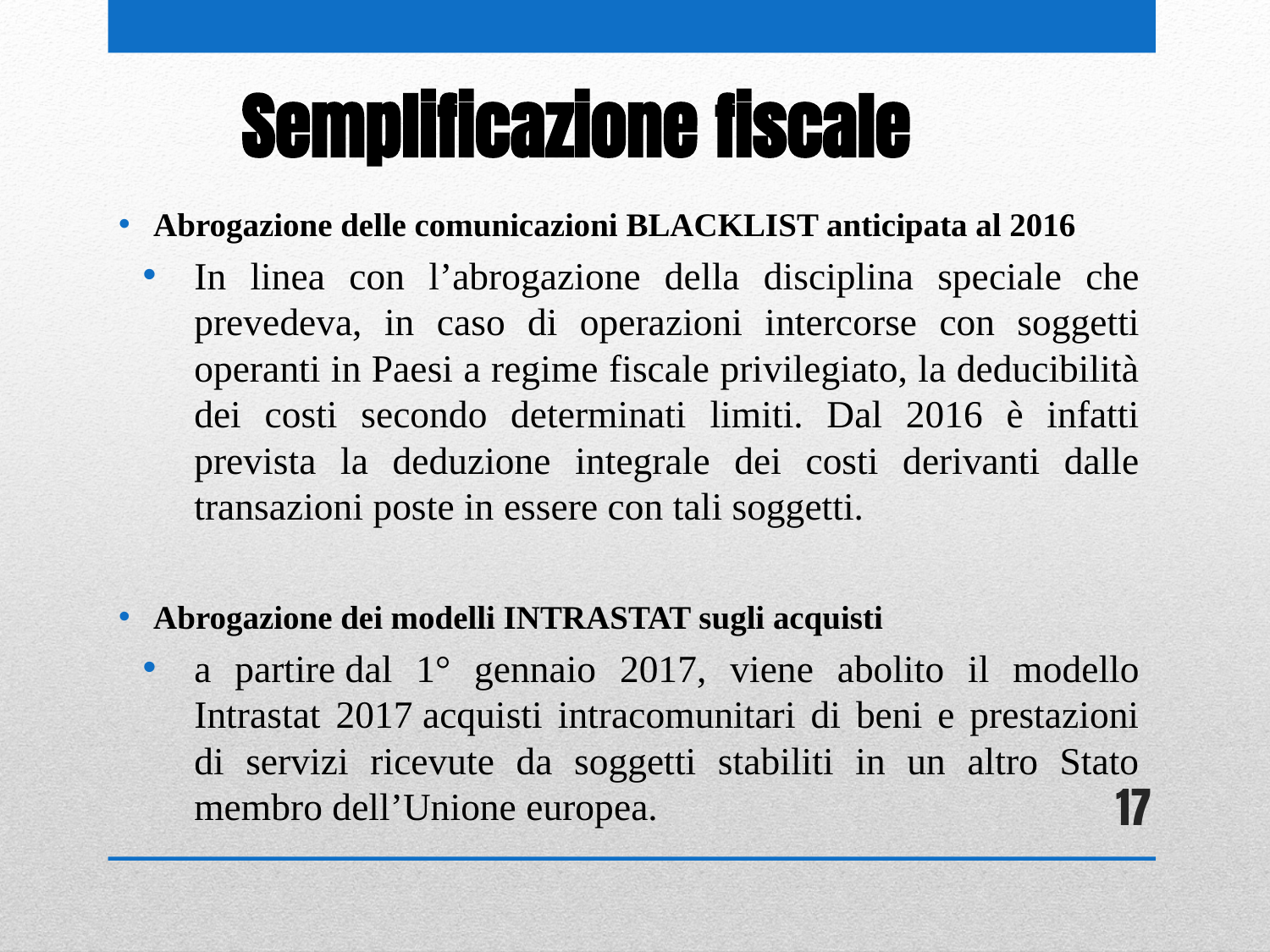

# Semplificazione fiscale
Abrogazione delle comunicazioni BLACKLIST anticipata al 2016
In linea con l’abrogazione della disciplina speciale che prevedeva, in caso di operazioni intercorse con soggetti operanti in Paesi a regime fiscale privilegiato, la deducibilità dei costi secondo determinati limiti. Dal 2016 è infatti prevista la deduzione integrale dei costi derivanti dalle transazioni poste in essere con tali soggetti.

Abrogazione dei modelli INTRASTAT sugli acquisti
a partire dal 1° gennaio 2017, viene abolito il modello Intrastat 2017 acquisti intracomunitari di beni e prestazioni di servizi ricevute da soggetti stabiliti in un altro Stato membro dell’Unione europea.
17